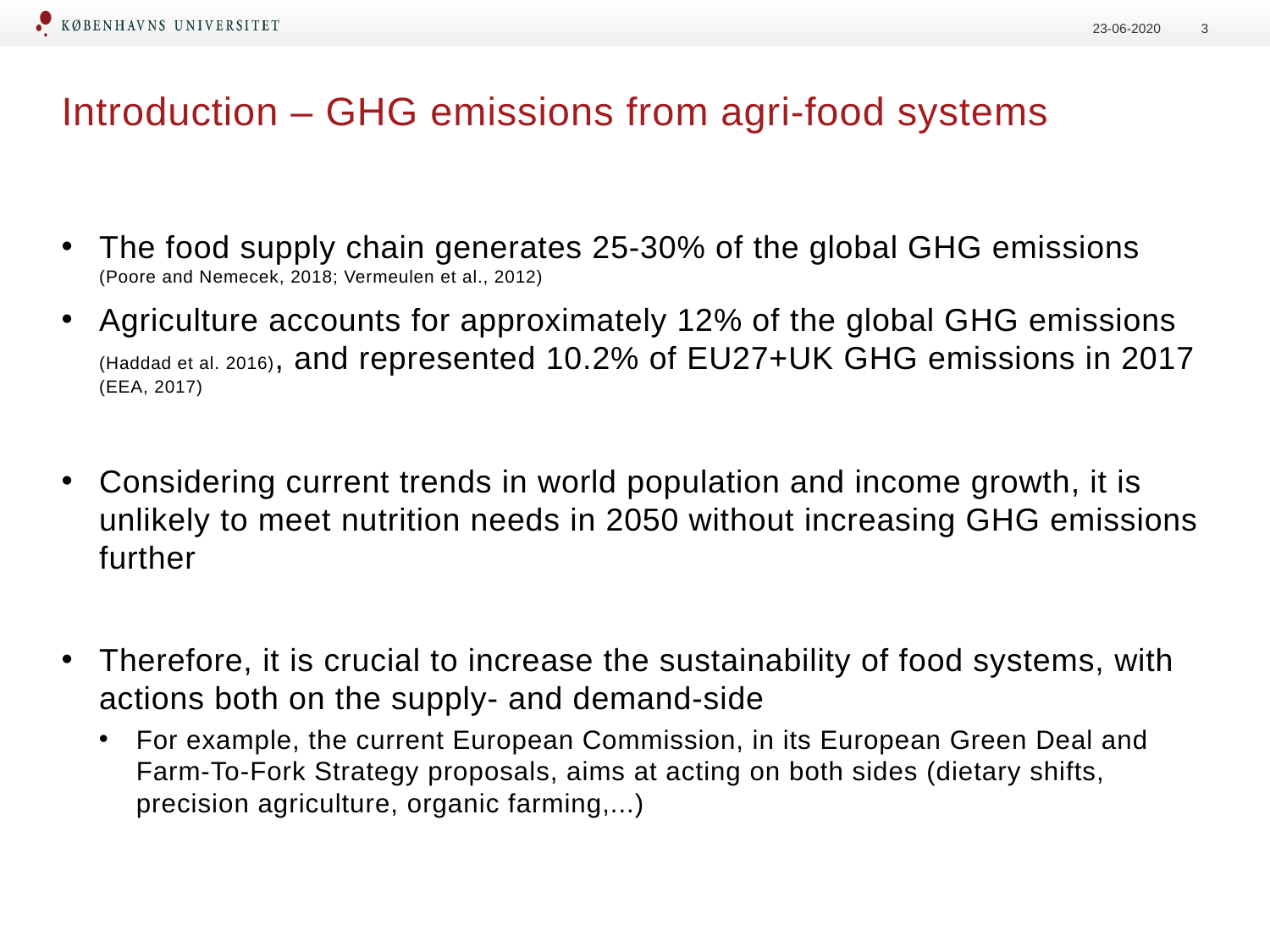

23-06-2020
3
# Introduction – GHG emissions from agri-food systems
The food supply chain generates 25-30% of the global GHG emissions (Poore and Nemecek, 2018; Vermeulen et al., 2012)
Agriculture accounts for approximately 12% of the global GHG emissions (Haddad et al. 2016), and represented 10.2% of EU27+UK GHG emissions in 2017 (EEA, 2017)

Considering current trends in world population and income growth, it is unlikely to meet nutrition needs in 2050 without increasing GHG emissions further

Therefore, it is crucial to increase the sustainability of food systems, with actions both on the supply- and demand-side
For example, the current European Commission, in its European Green Deal and Farm-To-Fork Strategy proposals, aims at acting on both sides (dietary shifts, precision agriculture, organic farming,...)